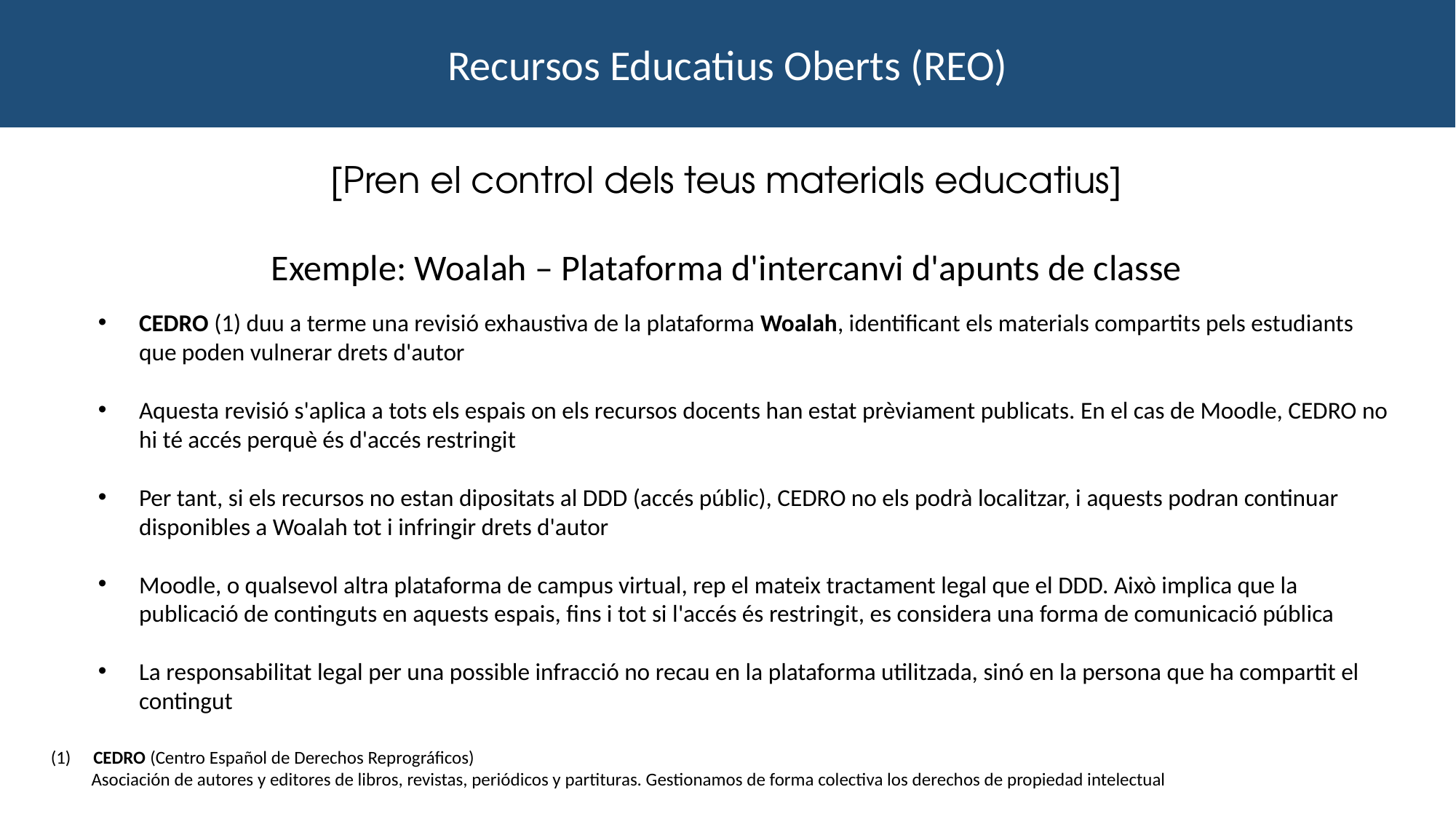

Recursos Educatius Oberts (REO)

[Pren el control dels teus materials educatius]

Exemple: Woalah – Plataforma d'intercanvi d'apunts de classe
CEDRO (1) duu a terme una revisió exhaustiva de la plataforma Woalah, identificant els materials compartits pels estudiants que poden vulnerar drets d'autor

Aquesta revisió s'aplica a tots els espais on els recursos docents han estat prèviament publicats. En el cas de Moodle, CEDRO no hi té accés perquè és d'accés restringit

Per tant, si els recursos no estan dipositats al DDD (accés públic), CEDRO no els podrà localitzar, i aquests podran continuar disponibles a Woalah tot i infringir drets d'autor

Moodle, o qualsevol altra plataforma de campus virtual, rep el mateix tractament legal que el DDD. Això implica que la publicació de continguts en aquests espais, fins i tot si l'accés és restringit, es considera una forma de comunicació pública

La responsabilitat legal per una possible infracció no recau en la plataforma utilitzada, sinó en la persona que ha compartit el contingut
(1)  CEDRO (Centro Español de Derechos Reprográficos)
   Asociación de autores y editores de libros, revistas, periódicos y partituras. Gestionamos de forma colectiva los derechos de propiedad intelectual